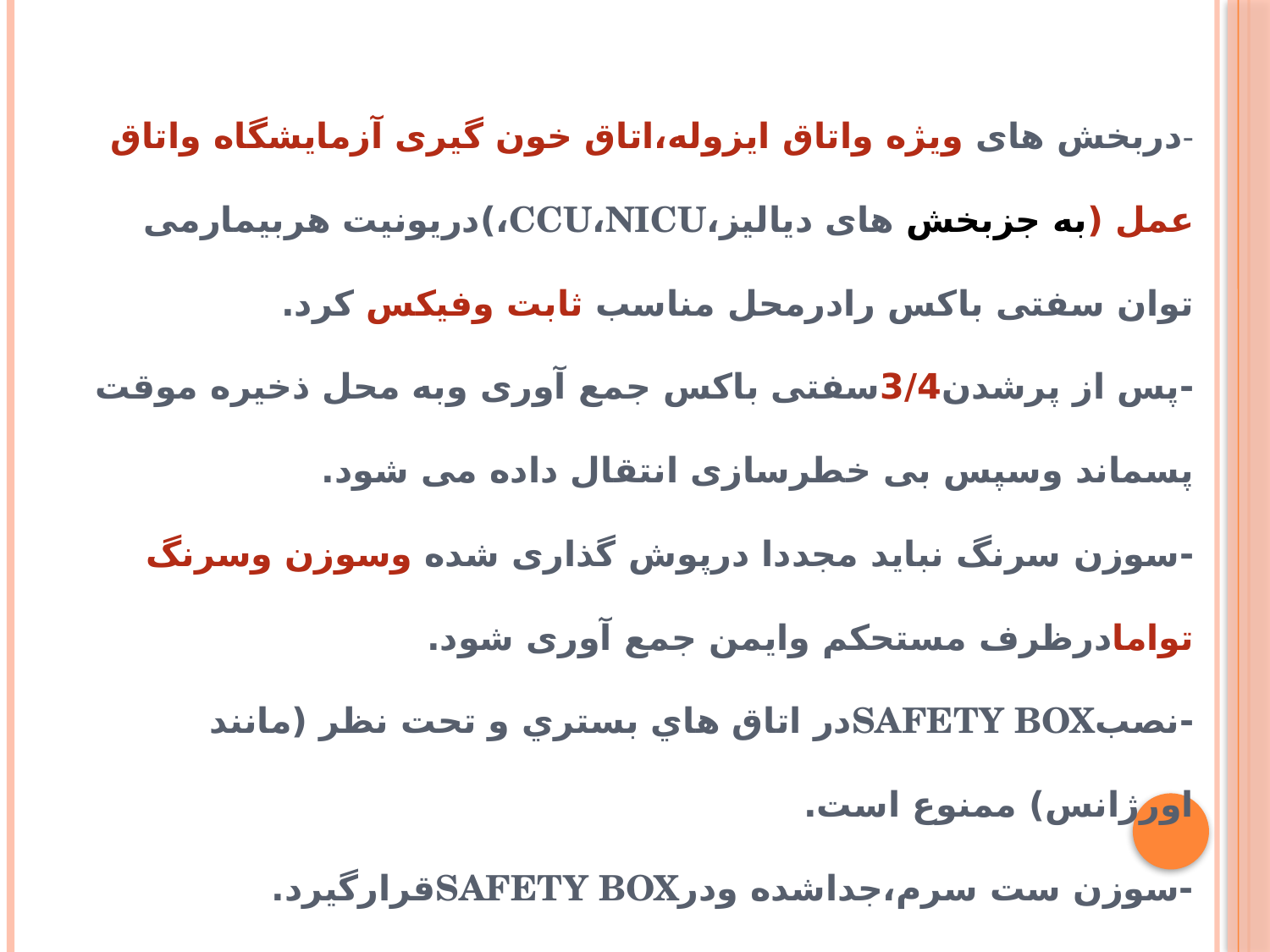

# -دربخش های ویژه واتاق ایزوله،اتاق خون گیری آزمایشگاه واتاق عمل (به جزبخش های دیالیز،CCU،NICU،)دریونیت هربیمارمی توان سفتی باکس رادرمحل مناسب ثابت وفیکس کرد. -پس از پرشدن3/4سفتی باکس جمع آوری وبه محل ذخیره موقت پسماند وسپس بی خطرسازی انتقال داده می شود. -سوزن سرنگ نباید مجددا درپوش گذاری شده وسوزن وسرنگ توامادرظرف مستحکم وایمن جمع آوری شود. -نصبsafety boxدر اتاق هاي بستري و تحت نظر (مانند اورژانس) ممنوع است. -سوزن ست سرم،جداشده ودرSAFETY BOXقرارگیرد.